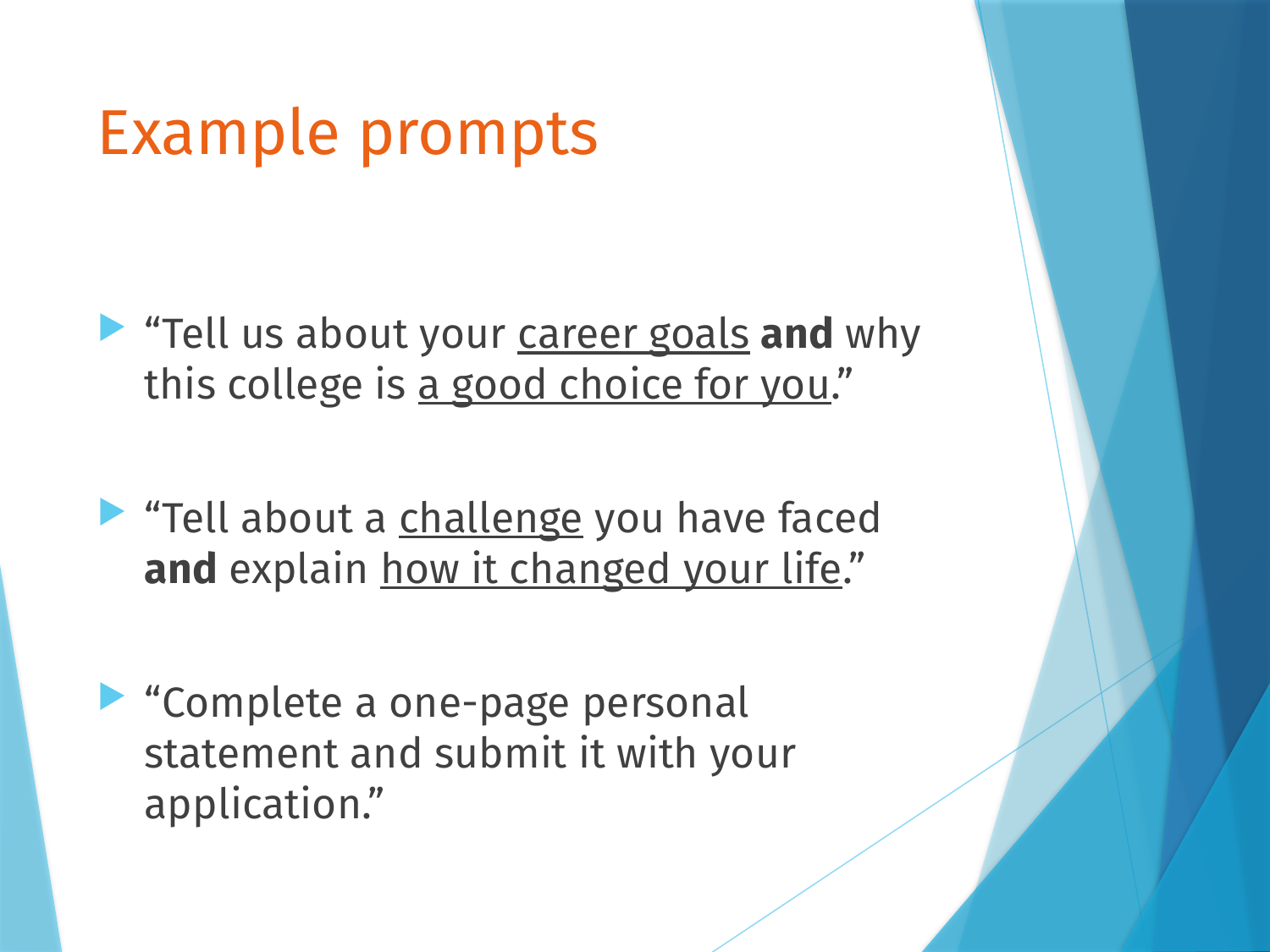

# Example prompts
“Tell us about your career goals and why this college is a good choice for you.”

“Tell about a challenge you have faced and explain how it changed your life.”

“Complete a one-page personal statement and submit it with your application.”